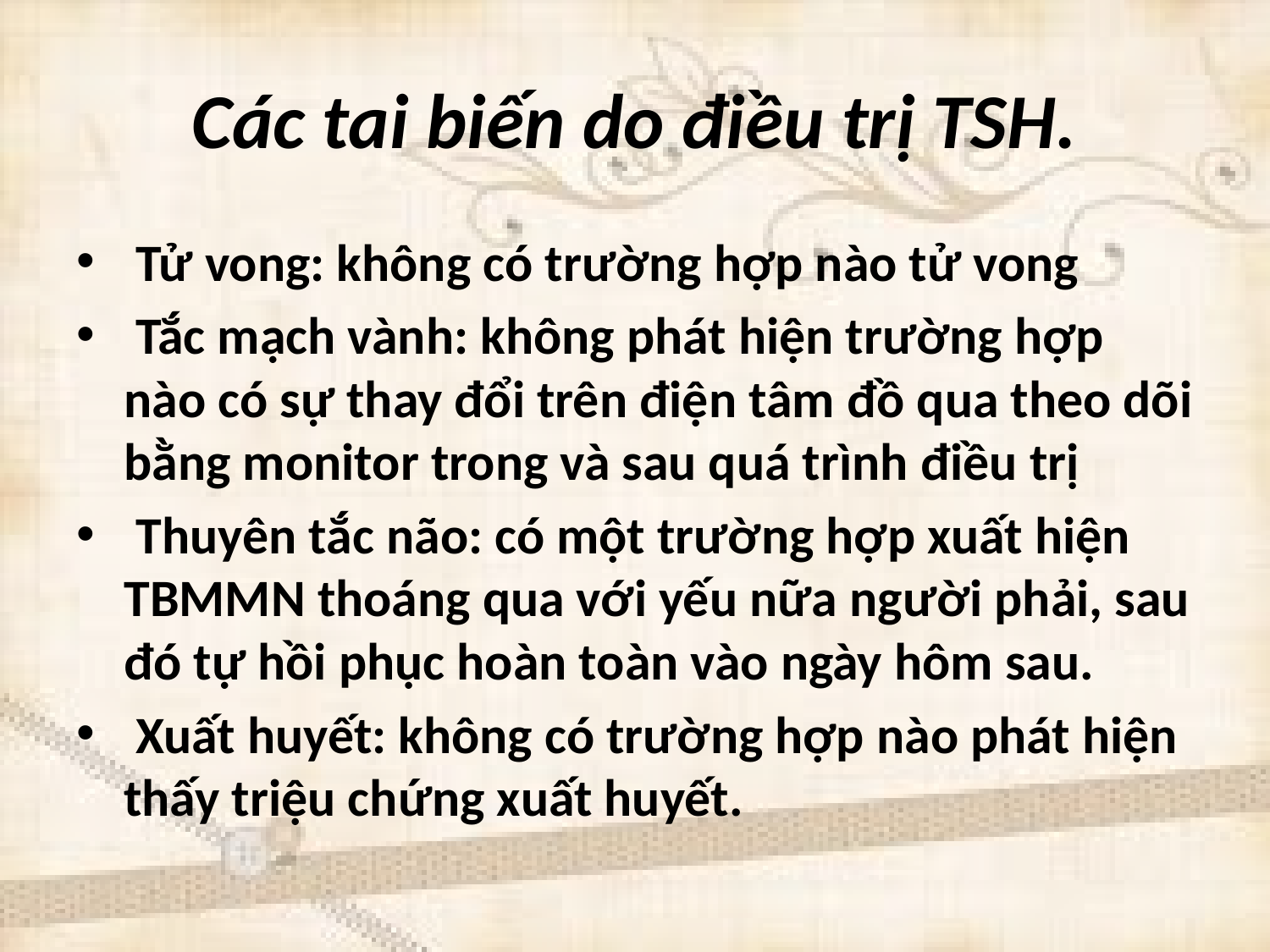

# Các tai biến do điều trị TSH.
 Tử vong: không có trường hợp nào tử vong
 Tắc mạch vành: không phát hiện trường hợp nào có sự thay đổi trên điện tâm đồ qua theo dõi bằng monitor trong và sau quá trình điều trị
 Thuyên tắc não: có một trường hợp xuất hiện TBMMN thoáng qua với yếu nữa người phải, sau đó tự hồi phục hoàn toàn vào ngày hôm sau.
 Xuất huyết: không có trường hợp nào phát hiện thấy triệu chứng xuất huyết.